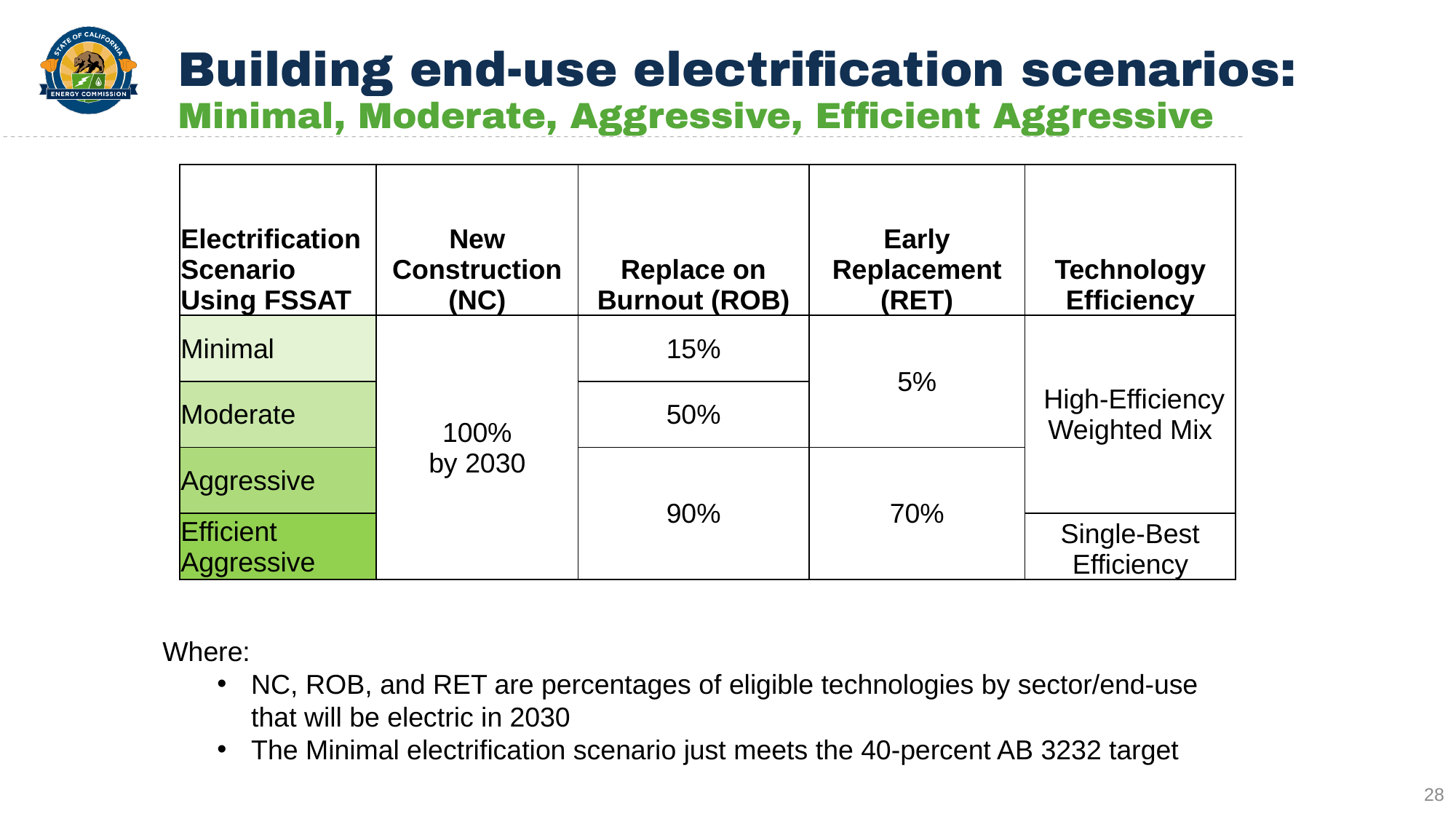

# Building end-use electrification scenarios: Minimal, Moderate, Aggressive, Efficient Aggressive
| Electrification Scenario Using FSSAT | New Construction (NC) | Replace on Burnout (ROB) | Early Replacement (RET) | Technology Efficiency |
| --- | --- | --- | --- | --- |
| Minimal | 100% by 2030 | 15% | 5% | High-Efficiency Weighted Mix |
| Moderate |  | 50% |  |  |
| Aggressive |  | 90% | 70% |  |
| Efficient Aggressive |  |  |  | Single-Best Efficiency |
Where:
NC, ROB, and RET are percentages of eligible technologies by sector/end-use that will be electric in 2030
The Minimal electrification scenario just meets the 40-percent AB 3232 target
28